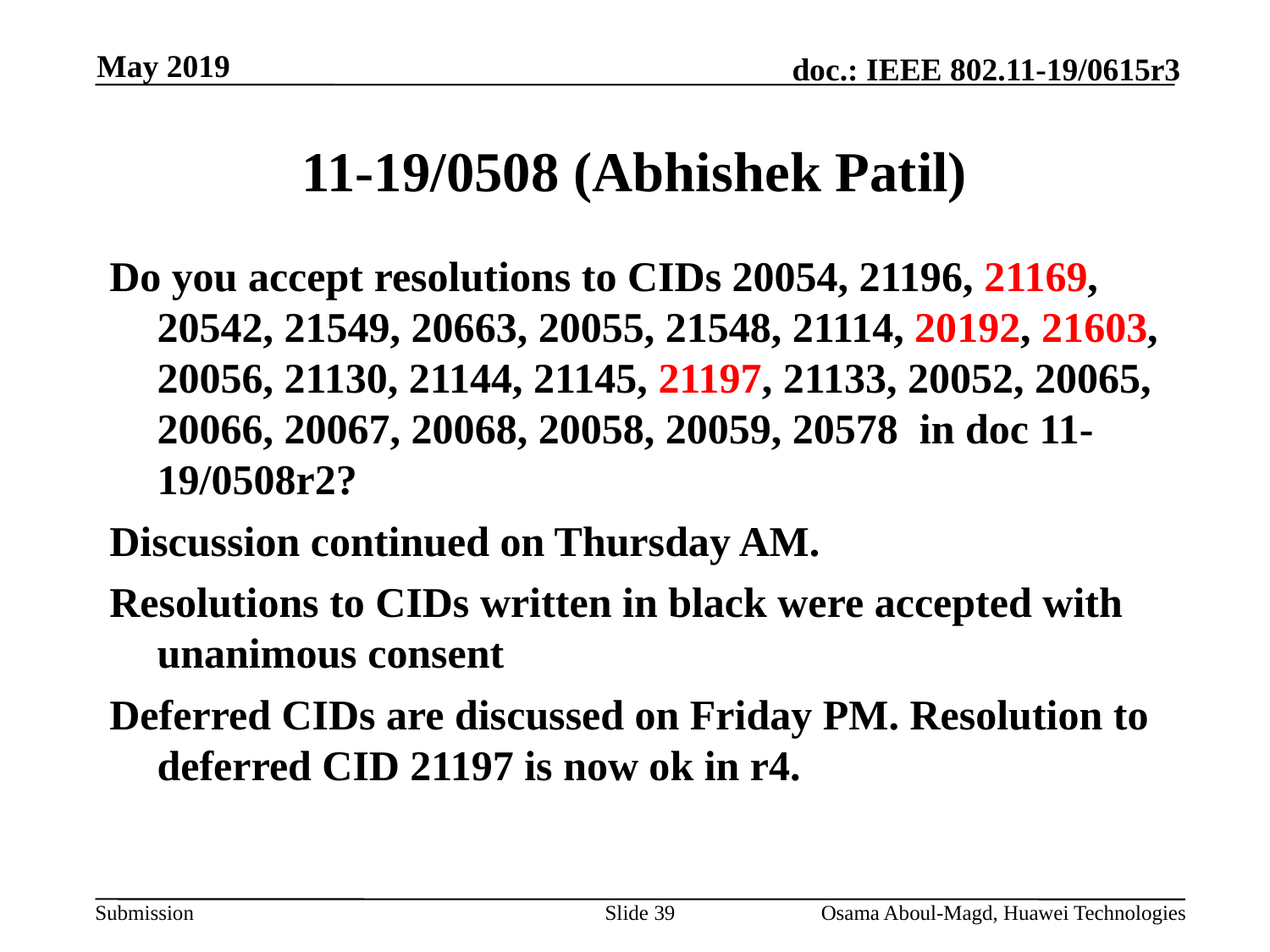

May 2019
# 11-19/0508 (Abhishek Patil)
Do you accept resolutions to CIDs 20054, 21196, 21169, 20542, 21549, 20663, 20055, 21548, 21114, 20192, 21603, 20056, 21130, 21144, 21145, 21197, 21133, 20052, 20065, 20066, 20067, 20068, 20058, 20059, 20578  in doc 11-19/0508r2?
Discussion continued on Thursday AM.
Resolutions to CIDs written in black were accepted with unanimous consent
Deferred CIDs are discussed on Friday PM. Resolution to deferred CID 21197 is now ok in r4.

Slide 39
Osama Aboul-Magd, Huawei Technologies